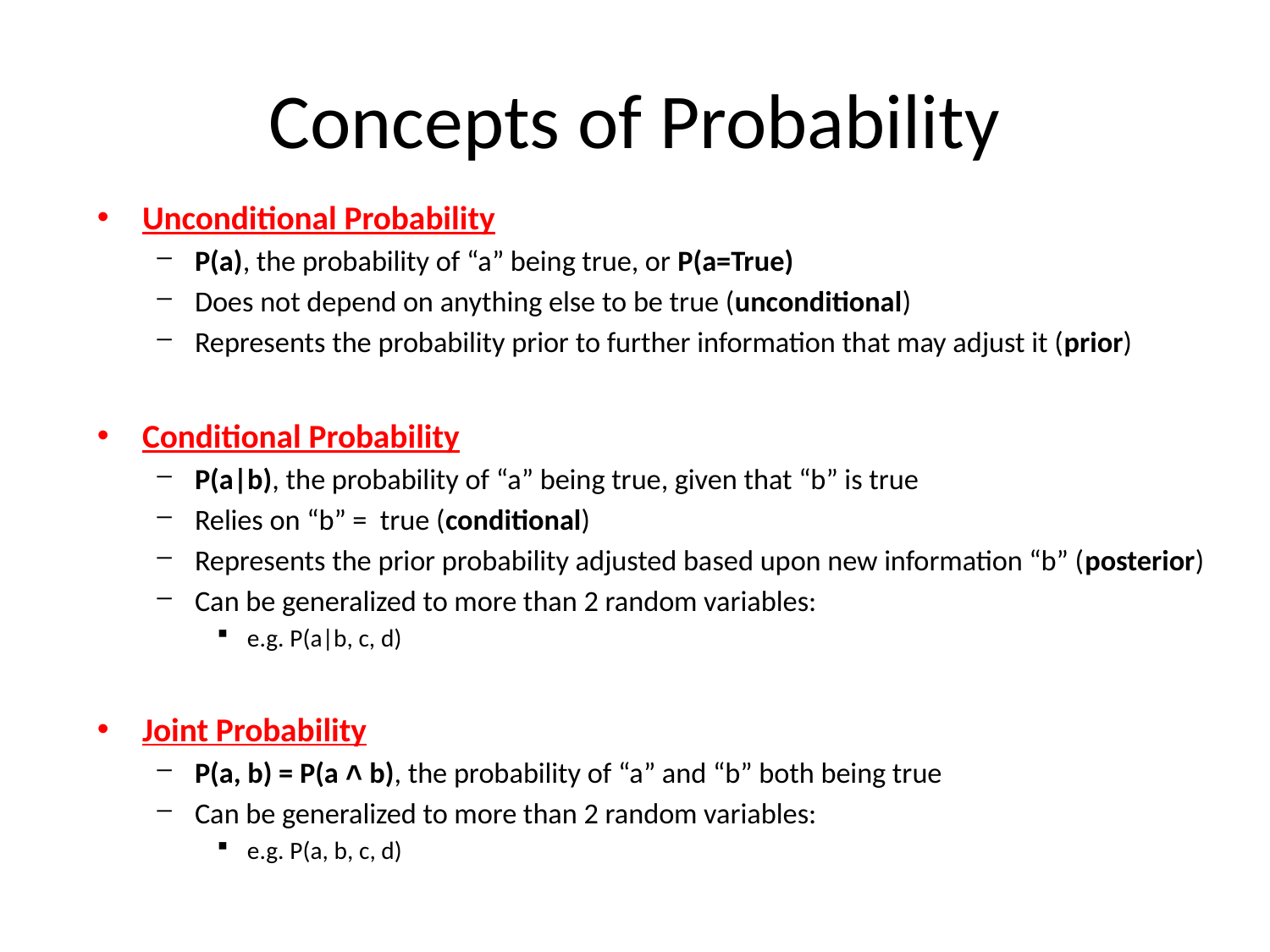

# Concepts of Probability
Unconditional Probability
P(a), the probability of “a” being true, or P(a=True)
Does not depend on anything else to be true (unconditional)
Represents the probability prior to further information that may adjust it (prior)

Conditional Probability
P(a|b), the probability of “a” being true, given that “b” is true
Relies on “b” =  true (conditional)
Represents the prior probability adjusted based upon new information “b” (posterior)
Can be generalized to more than 2 random variables:
e.g. P(a|b, c, d)

Joint Probability
P(a, b) = P(a ˄ b), the probability of “a” and “b” both being true
Can be generalized to more than 2 random variables:
e.g. P(a, b, c, d)